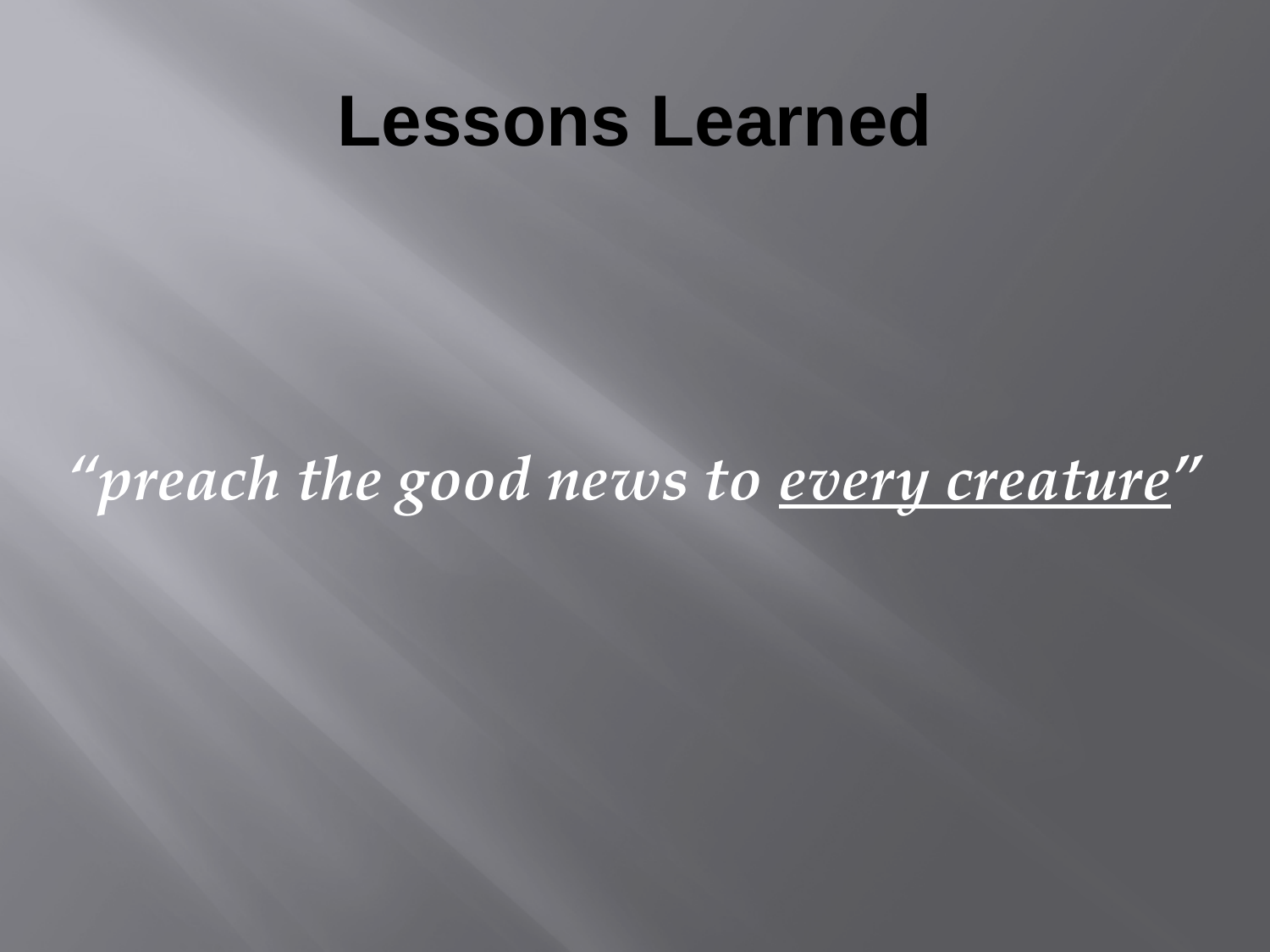

# Lessons Learned

“preach the good news to every creature”